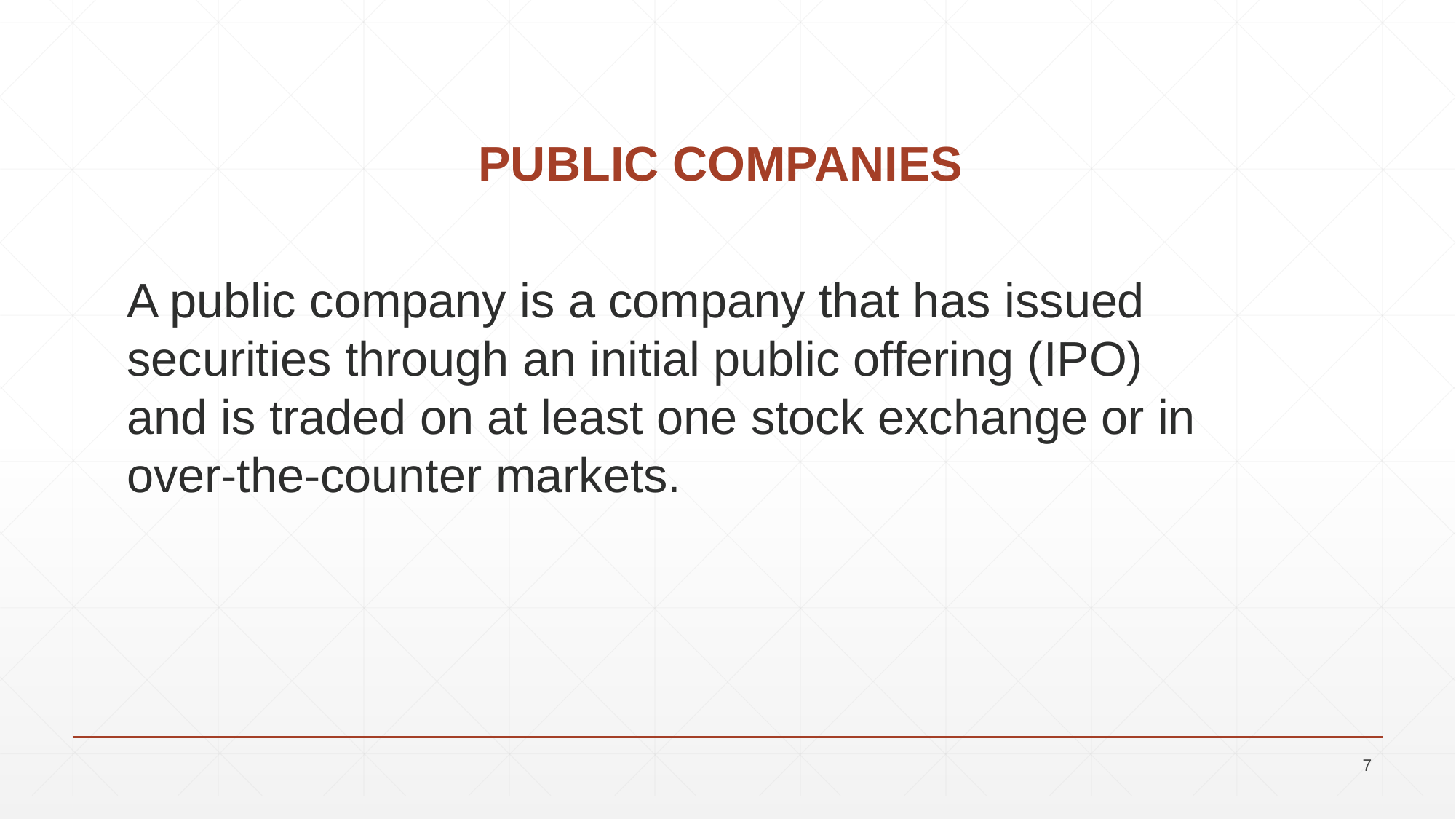

# PUBLIC COMPANIES

A public company is a company that has issued securities through an initial public offering (IPO) and is traded on at least one stock exchange or in over-the-counter markets.

7